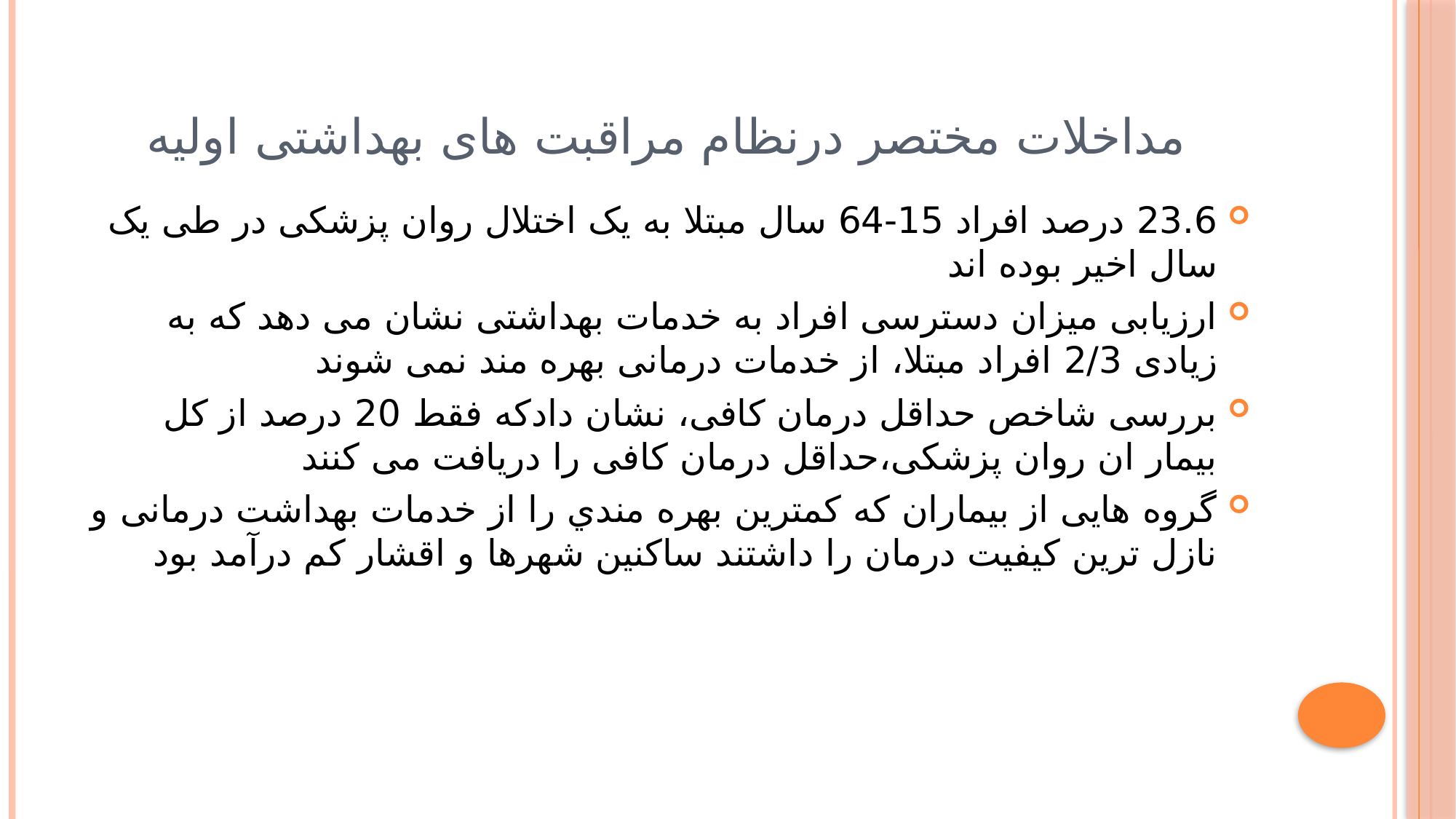

# مداخلات مختصر درنظام مراقبت های بهداشتی اولیه
23.6 درصد افراد 15-64 سال مبتلا به یک اختلال روان پزشکی در طی یک سال اخیر بوده اند
ارزیابی میزان دسترسی افراد به خدمات بهداشتی نشان می دهد که به زیادی 2/3 افراد مبتلا، از خدمات درمانی بهره مند نمی شوند
بررسی شاخص حداقل درمان کافی، نشان دادکه فقط 20 درصد از کل بیمار ان روان پزشکی،حداقل درمان کافی را دریافت می کنند
گروه هایی از بیماران که کمترین بهره مندي را از خدمات بهداشت درمانی و نازل ترین کیفیت درمان را داشتند ساکنین شهرها و اقشار کم درآمد بود